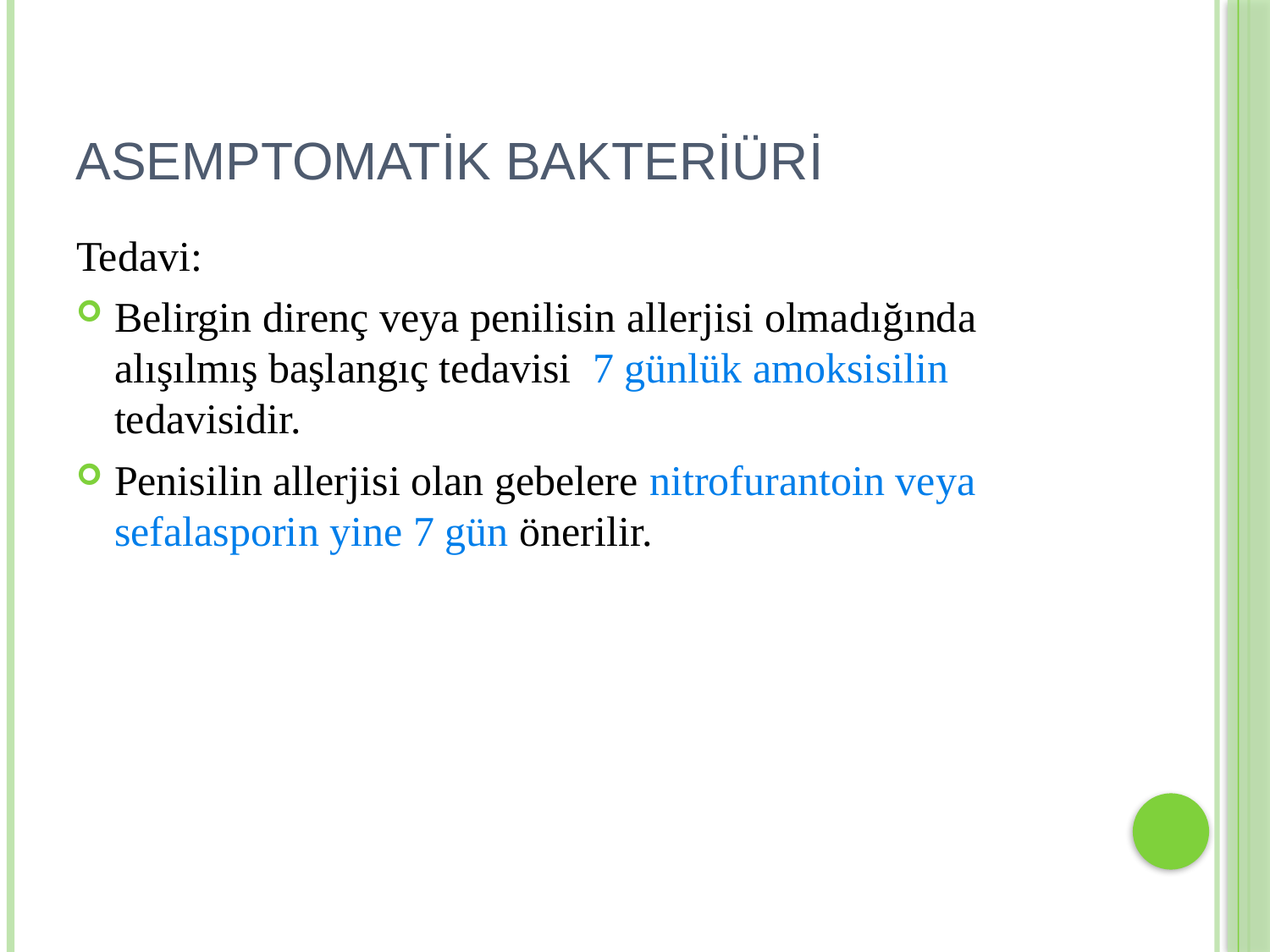

# ASEMPTOMATİK BAKTERİÜRİ
Tedavi:
Belirgin direnç veya penilisin allerjisi olmadığında alışılmış başlangıç tedavisi  7 günlük amoksisilin tedavisidir.
Penisilin allerjisi olan gebelere nitrofurantoin veya sefalasporin yine 7 gün önerilir.